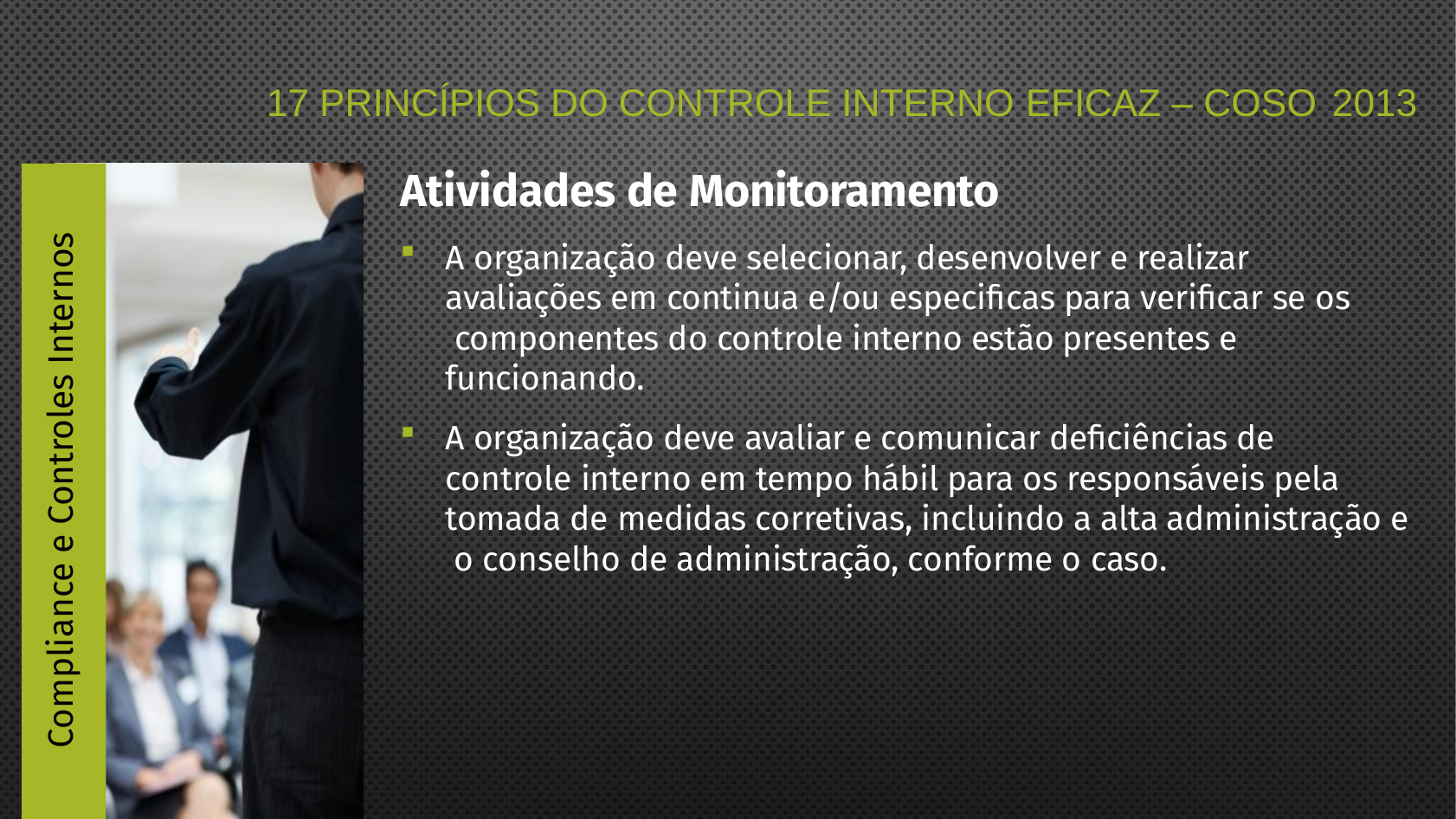

# 17 PRINCÍPIOS DO CONTROLE INTERNO EFICAZ – COSO 2013
Atividades de Monitoramento
A organização deve selecionar, desenvolver e realizar  avaliações em continua e/ou especificas para verificar se os  componentes do controle interno estão presentes e  funcionando.
A organização deve avaliar e comunicar deficiências de  controle interno em tempo hábil para os responsáveis pela  tomada de medidas corretivas, incluindo a alta administração e  o conselho de administração, conforme o caso.

Compliance e Controles Internos